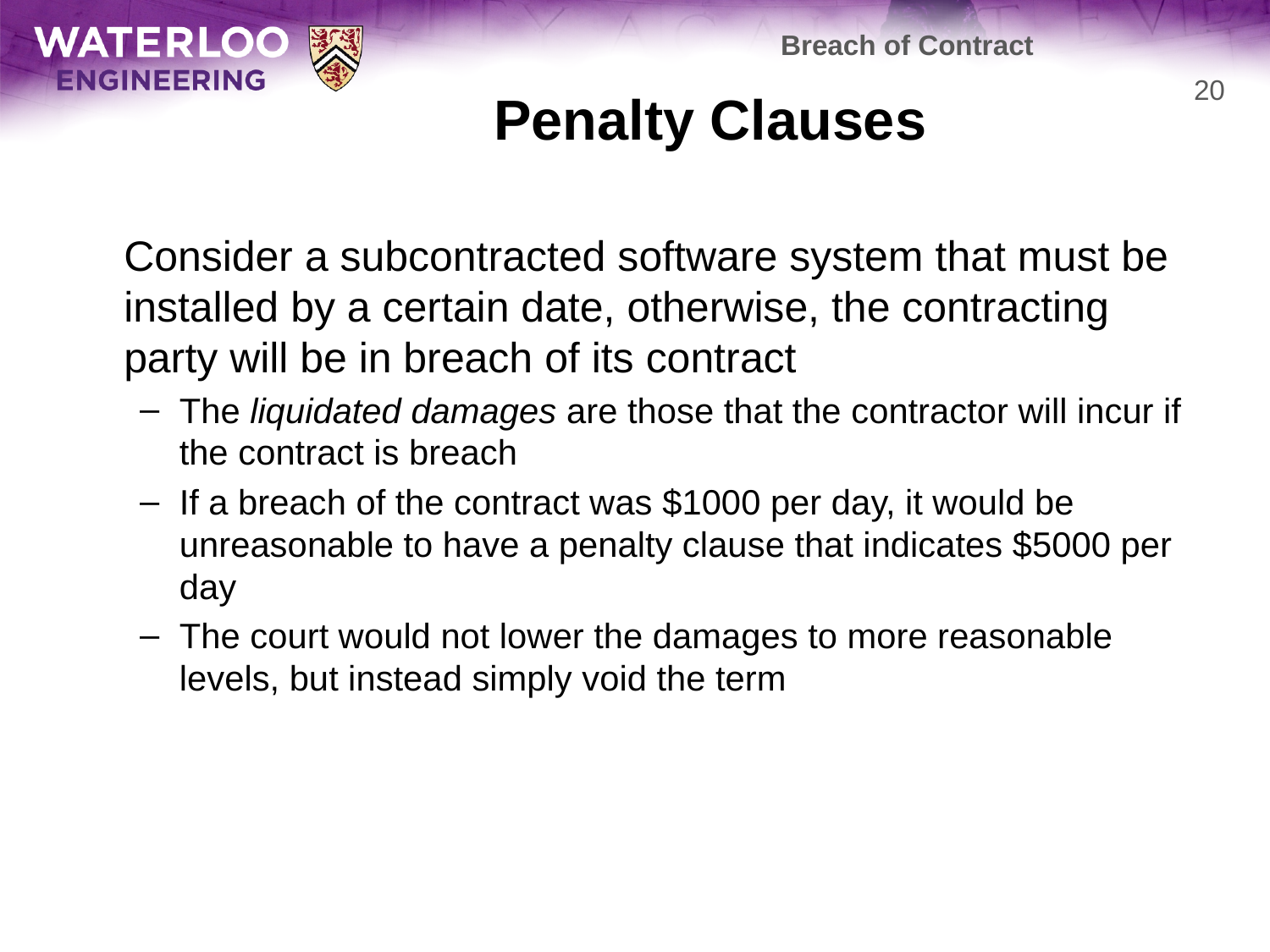

Breach of Contract
# Penalty Clauses
20
	Consider a subcontracted software system that must be installed by a certain date, otherwise, the contracting party will be in breach of its contract
The liquidated damages are those that the contractor will incur if the contract is breach
If a breach of the contract was $1000 per day, it would be unreasonable to have a penalty clause that indicates $5000 per day
The court would not lower the damages to more reasonable levels, but instead simply void the term